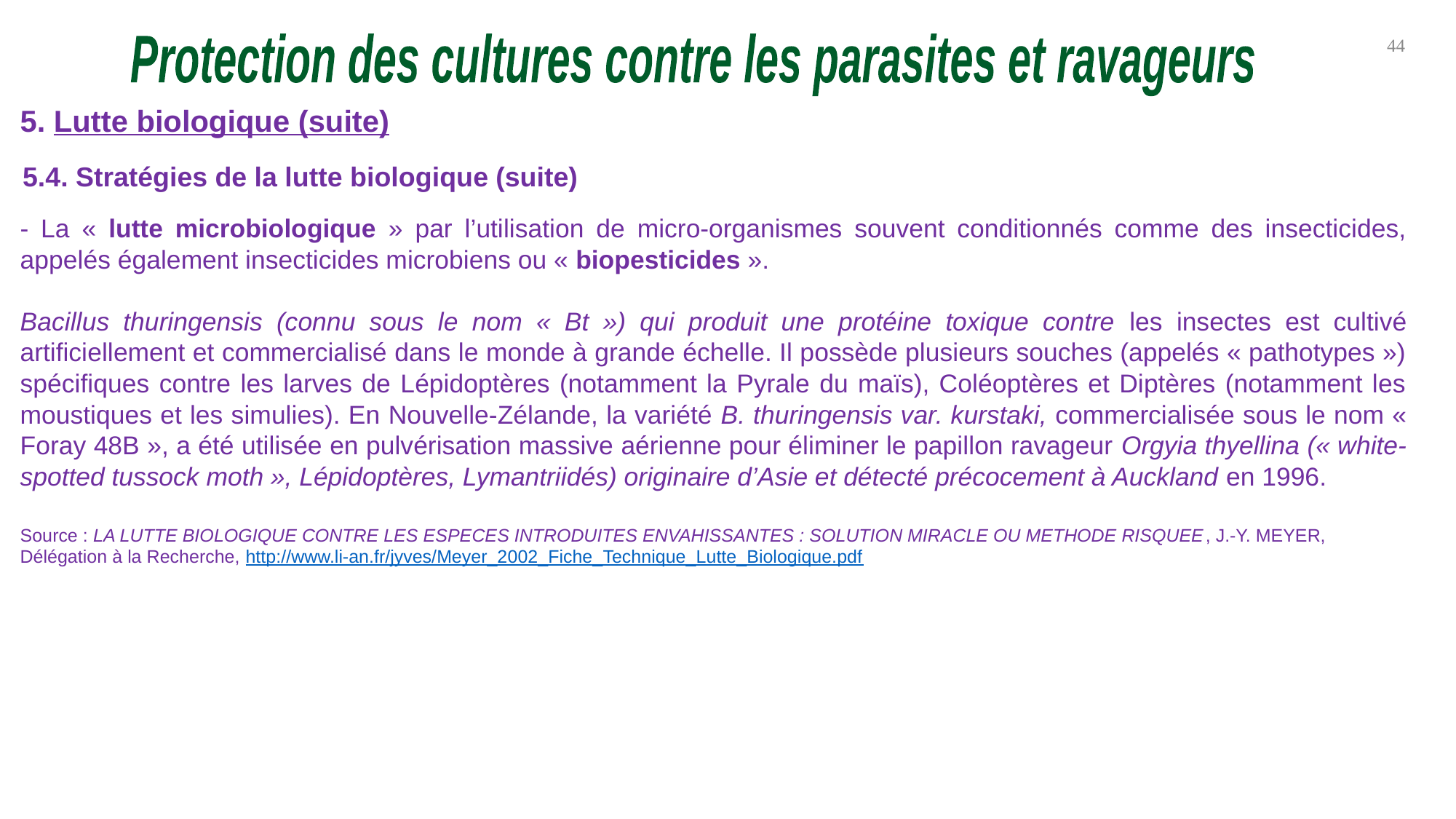

44
Protection des cultures contre les parasites et ravageurs
5. Lutte biologique (suite)
5.4. Stratégies de la lutte biologique (suite)
- La « lutte microbiologique » par l’utilisation de micro-organismes souvent conditionnés comme des insecticides, appelés également insecticides microbiens ou « biopesticides ».

Bacillus thuringensis (connu sous le nom « Bt ») qui produit une protéine toxique contre les insectes est cultivé artificiellement et commercialisé dans le monde à grande échelle. Il possède plusieurs souches (appelés « pathotypes ») spécifiques contre les larves de Lépidoptères (notamment la Pyrale du maïs), Coléoptères et Diptères (notamment les moustiques et les simulies). En Nouvelle-Zélande, la variété B. thuringensis var. kurstaki, commercialisée sous le nom « Foray 48B », a été utilisée en pulvérisation massive aérienne pour éliminer le papillon ravageur Orgyia thyellina (« white-spotted tussock moth », Lépidoptères, Lymantriidés) originaire d’Asie et détecté précocement à Auckland en 1996.

Source : LA LUTTE BIOLOGIQUE CONTRE LES ESPECES INTRODUITES ENVAHISSANTES : SOLUTION MIRACLE OU METHODE RISQUEE, J.-Y. MEYER, Délégation à la Recherche, http://www.li-an.fr/jyves/Meyer_2002_Fiche_Technique_Lutte_Biologique.pdf